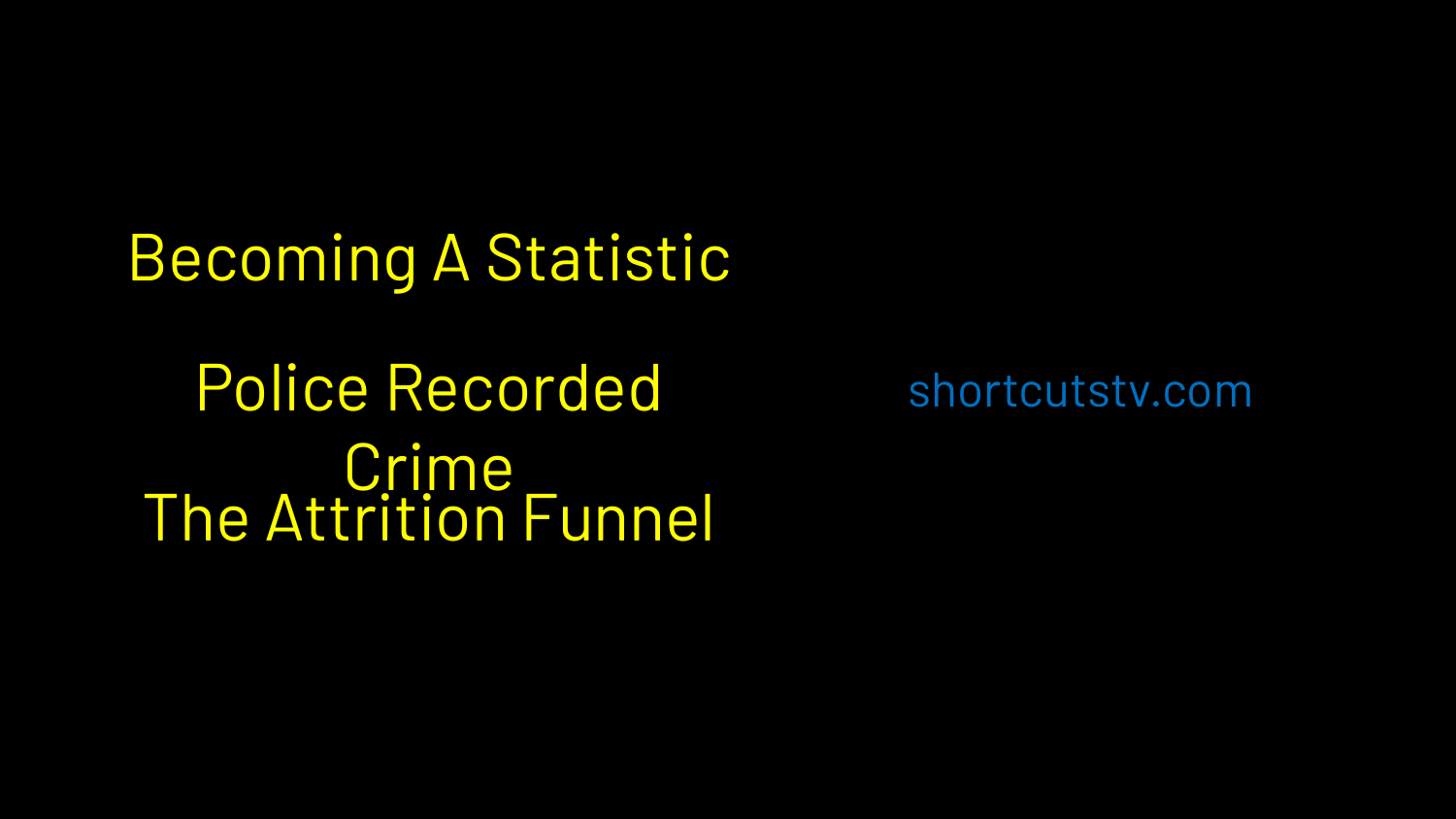

Becoming A Statistic
Police Recorded Crime
shortcutstv.com

The Attrition Funnel